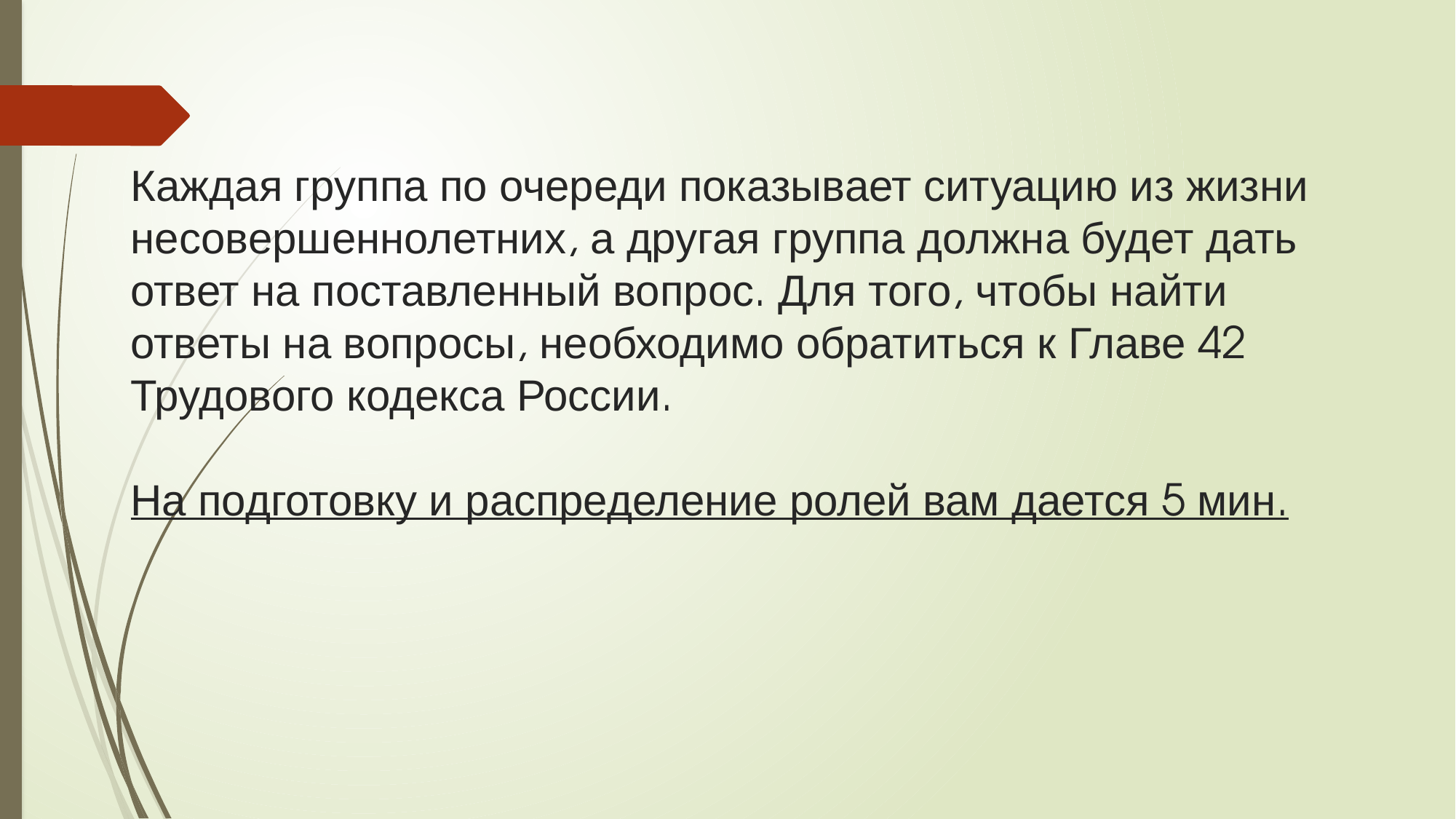

# Каждая группа по очереди показывает ситуацию из жизни несовершеннолетних, а другая группа должна будет дать ответ на поставленный вопрос. Для того, чтобы найти ответы на вопросы, необходимо обратиться к Главе 42 Трудового кодекса России. На подготовку и распределение ролей вам дается 5 мин.